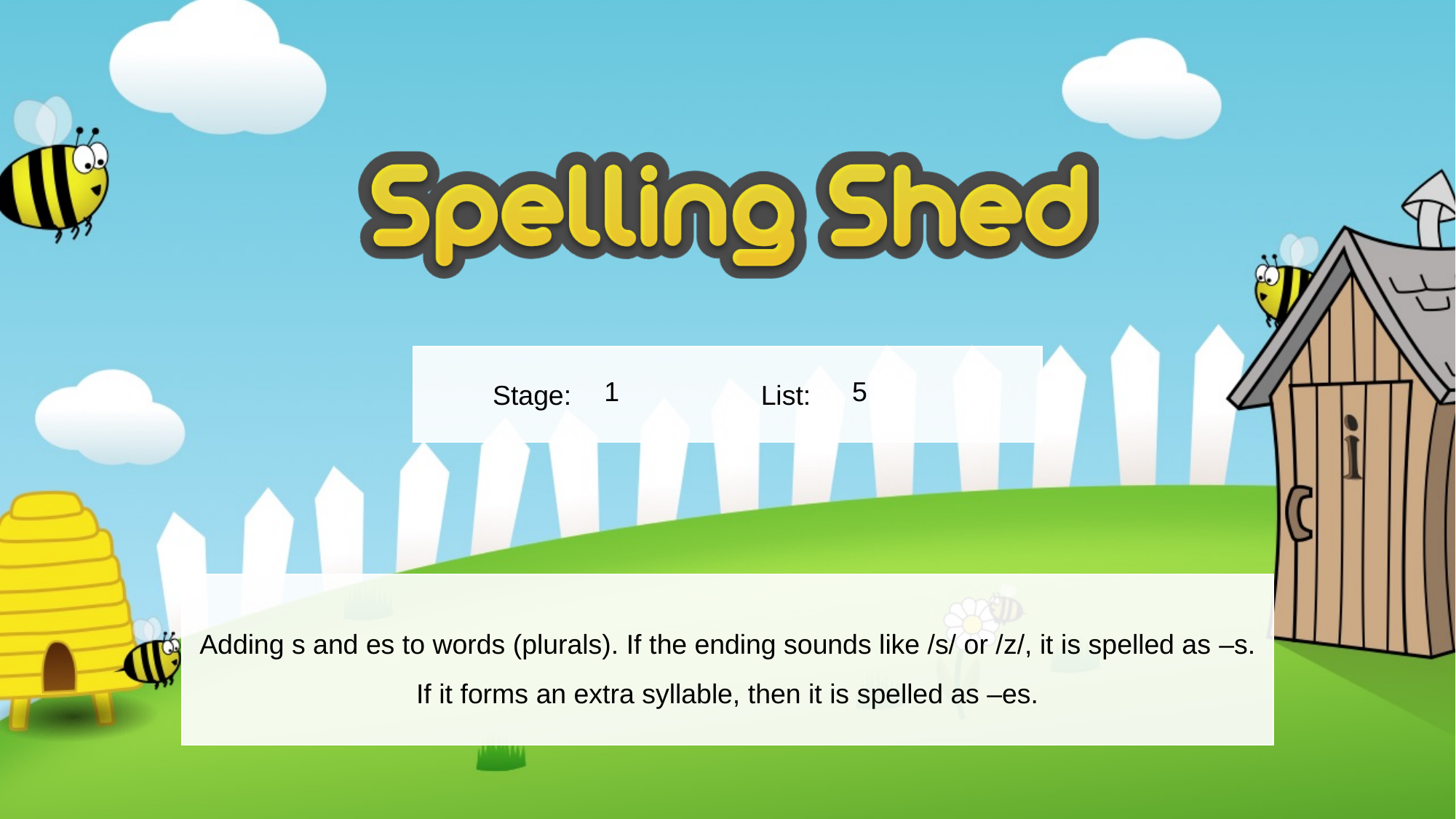

1
5
Adding s and es to words (plurals). If the ending sounds like /s/ or /z/, it is spelled as –s. If it forms an extra syllable, then it is spelled as –es.